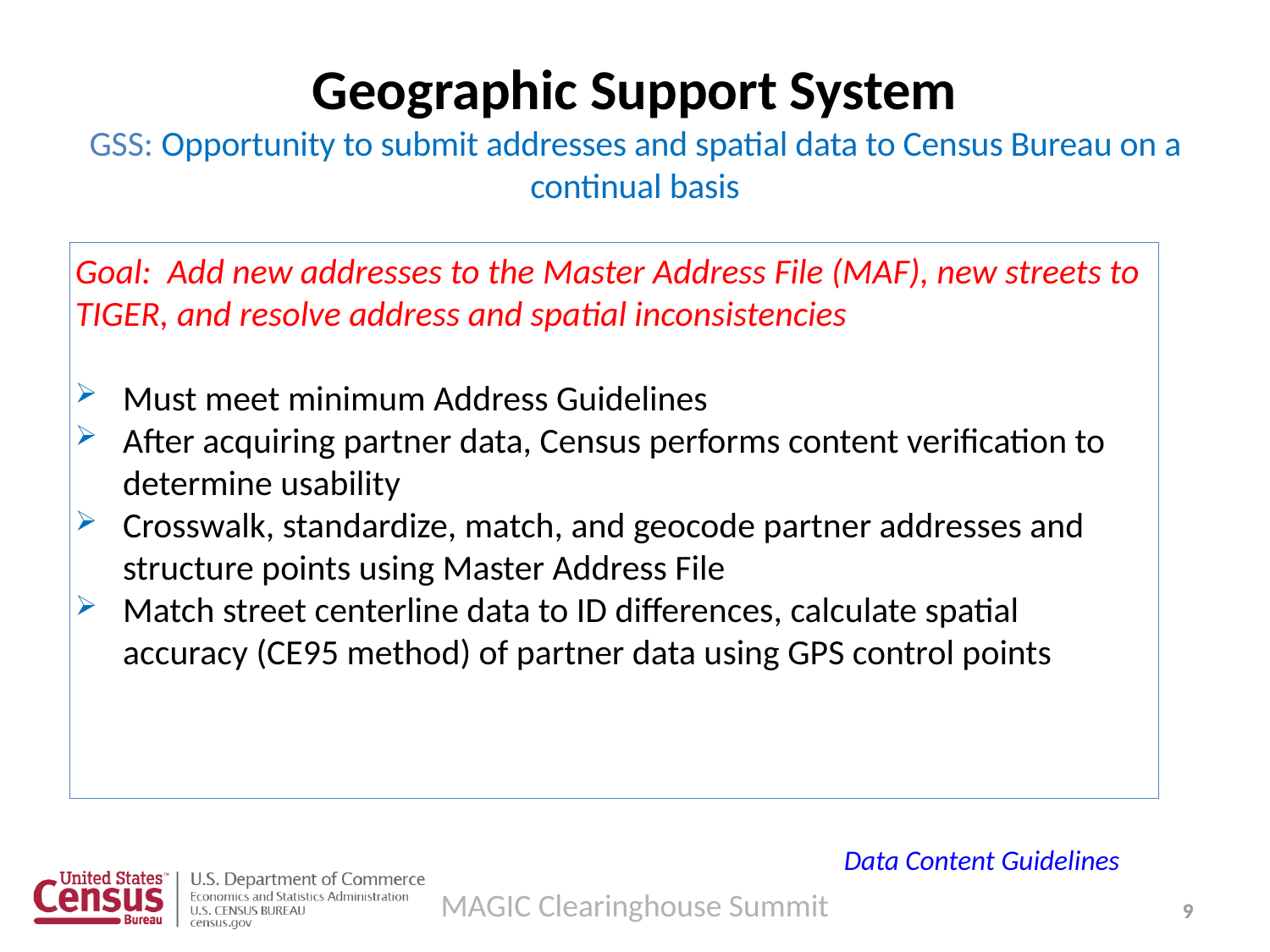

# Geographic Support System GSS: Opportunity to submit addresses and spatial data to Census Bureau on a continual basis
Goal:  Add new addresses to the Master Address File (MAF), new streets to TIGER, and resolve address and spatial inconsistencies

Must meet minimum Address Guidelines
After acquiring partner data, Census performs content verification to determine usability
Crosswalk, standardize, match, and geocode partner addresses and structure points using Master Address File
Match street centerline data to ID differences, calculate spatial accuracy (CE95 method) of partner data using GPS control points

Data Content Guidelines
MAGIC Clearinghouse Summit
9
9